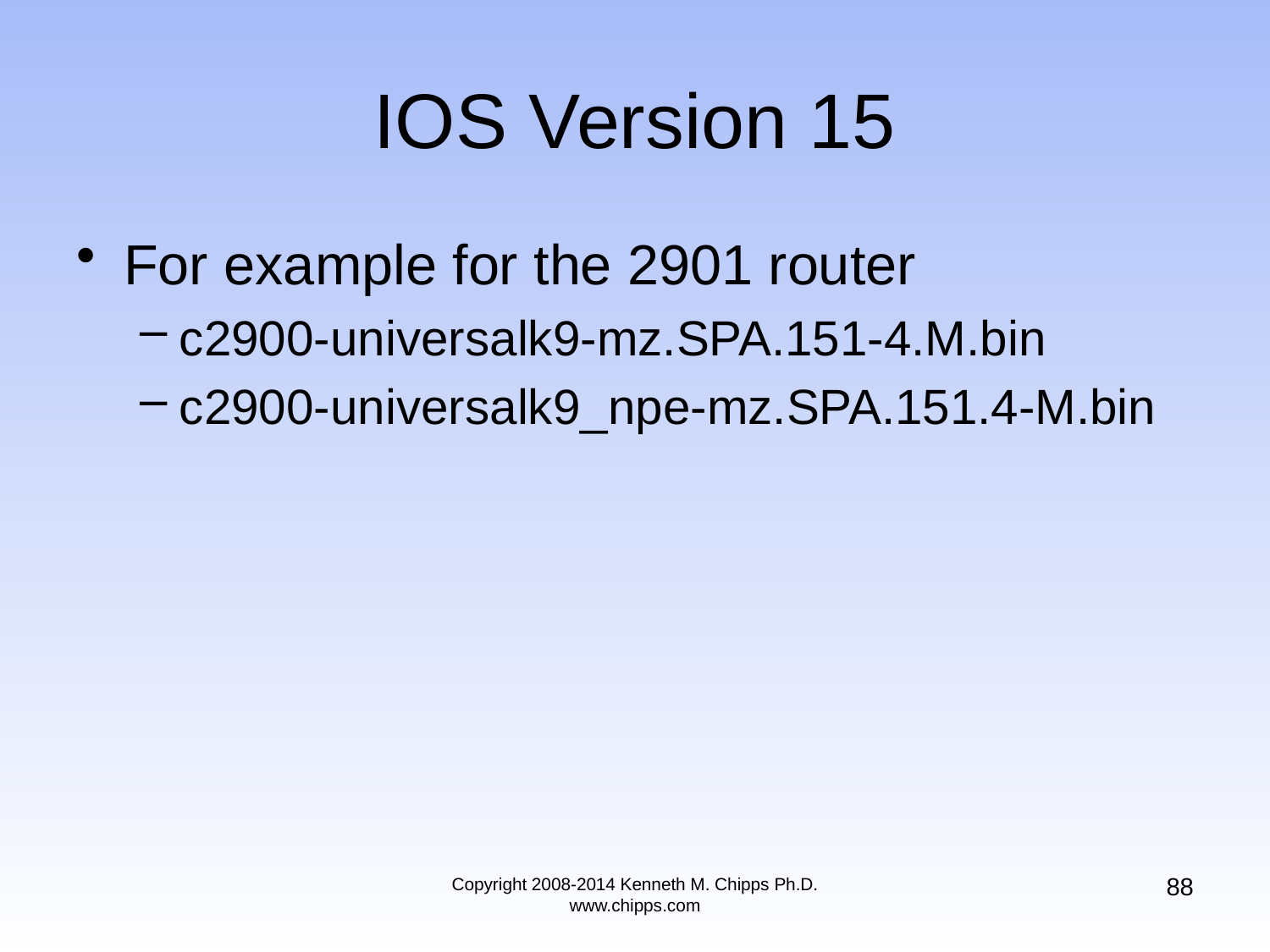

# IOS Version 15
For example for the 2901 router
c2900-universalk9-mz.SPA.151-4.M.bin
c2900-universalk9_npe-mz.SPA.151.4-M.bin
88
Copyright 2008-2014 Kenneth M. Chipps Ph.D. www.chipps.com